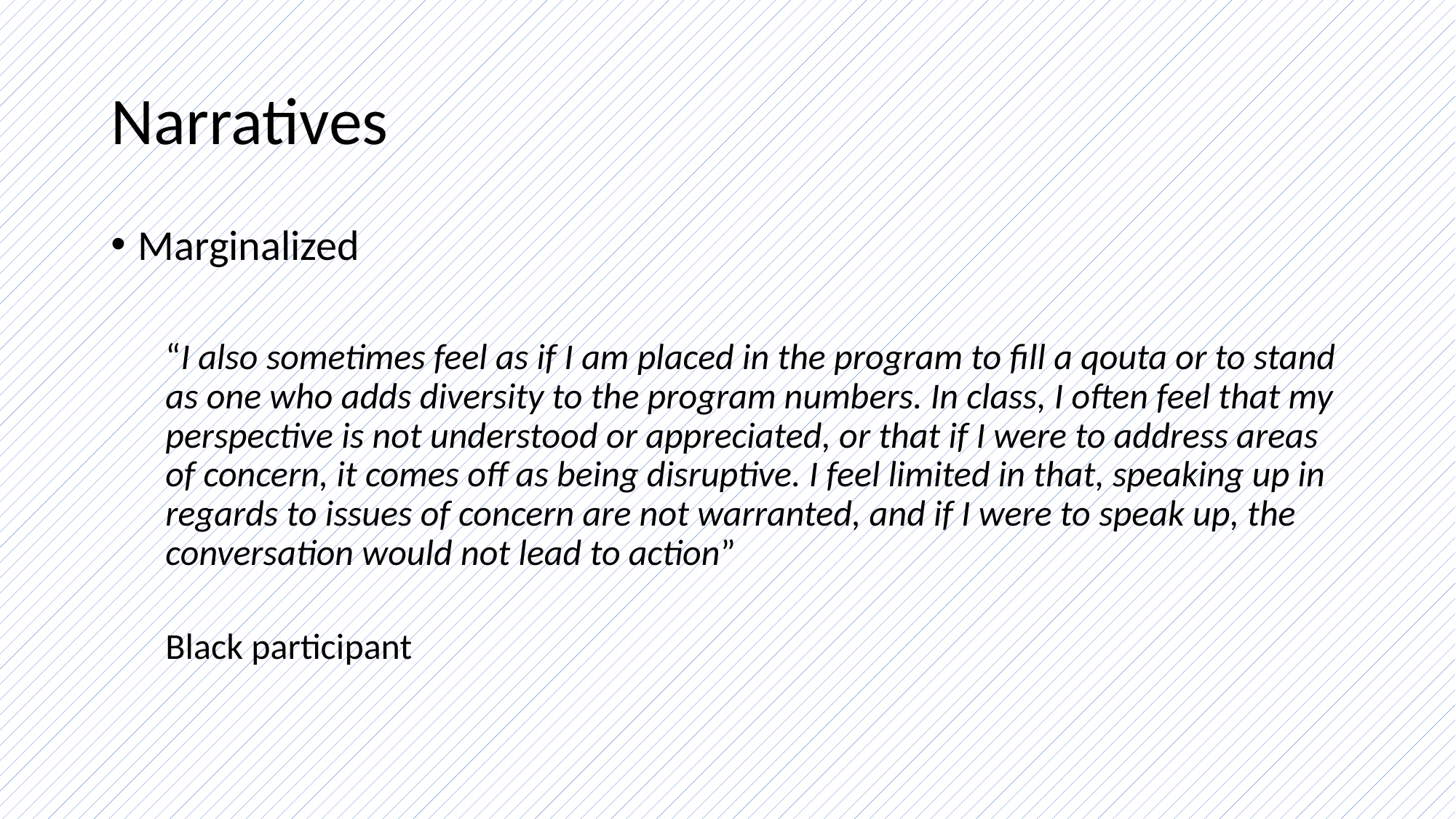

# Narratives
Marginalized

“I also sometimes feel as if I am placed in the program to fill a qouta or to stand as one who adds diversity to the program numbers. In class, I often feel that my perspective is not understood or appreciated, or that if I were to address areas of concern, it comes off as being disruptive. I feel limited in that, speaking up in regards to issues of concern are not warranted, and if I were to speak up, the conversation would not lead to action”

Black participant